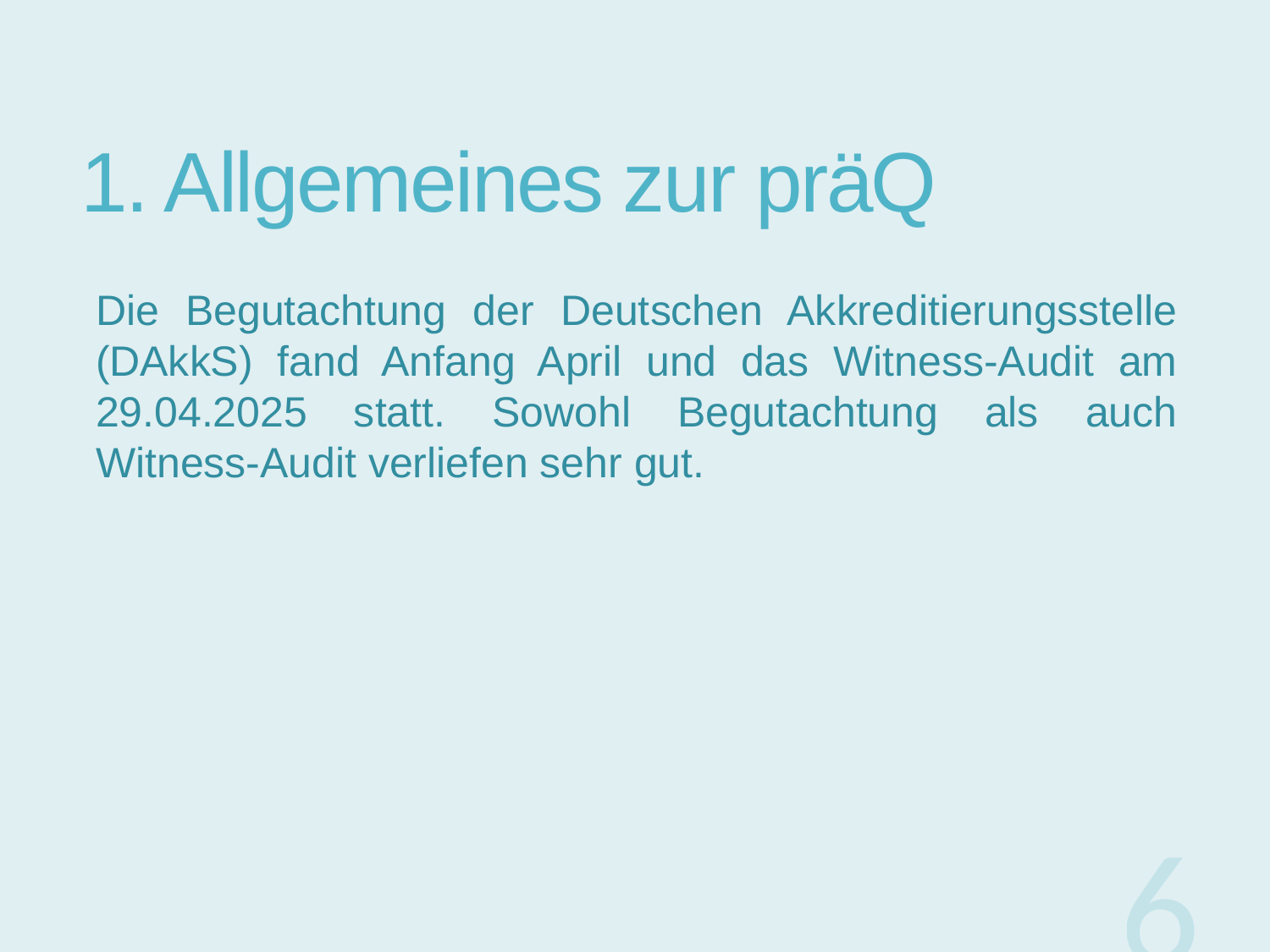

# 1. Allgemeines zur präQ
Die Begutachtung der Deutschen Akkreditierungsstelle (DAkkS) fand Anfang April und das Witness-Audit am 29.04.2025 statt. Sowohl Begutachtung als auch Witness-Audit verliefen sehr gut.

6